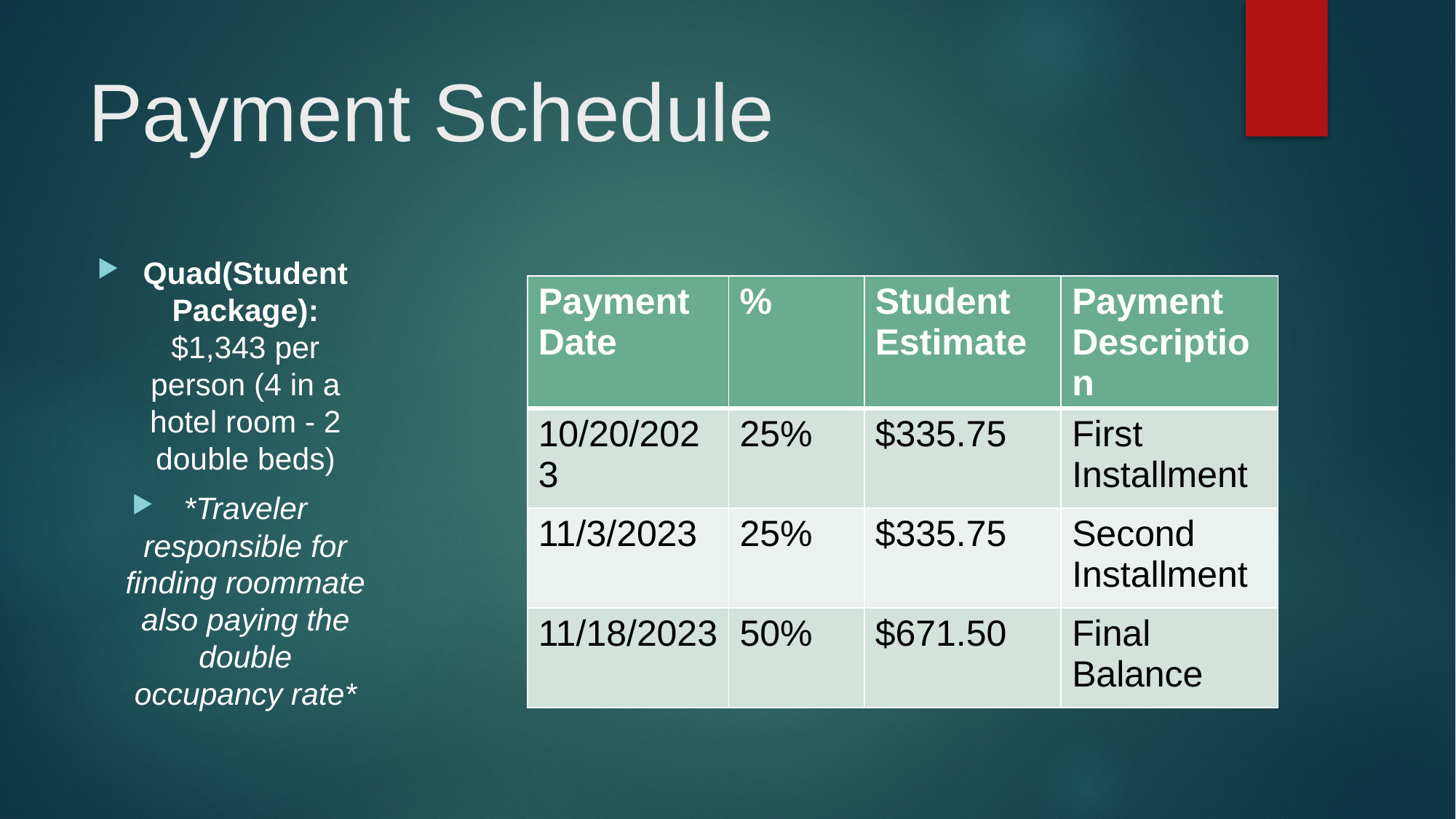

# Payment Schedule
Quad(Student Package): $1,343 per person (4 in a hotel room - 2 double beds)
*Traveler responsible for finding roommate also paying the double occupancy rate*

| Payment Date | % | Student Estimate | Payment Description |
| --- | --- | --- | --- |
| 10/20/2023 | 25% | $335.75 | First Installment |
| 11/3/2023 | 25% | $335.75 | Second Installment |
| 11/18/2023 | 50% | $671.50 | Final Balance |